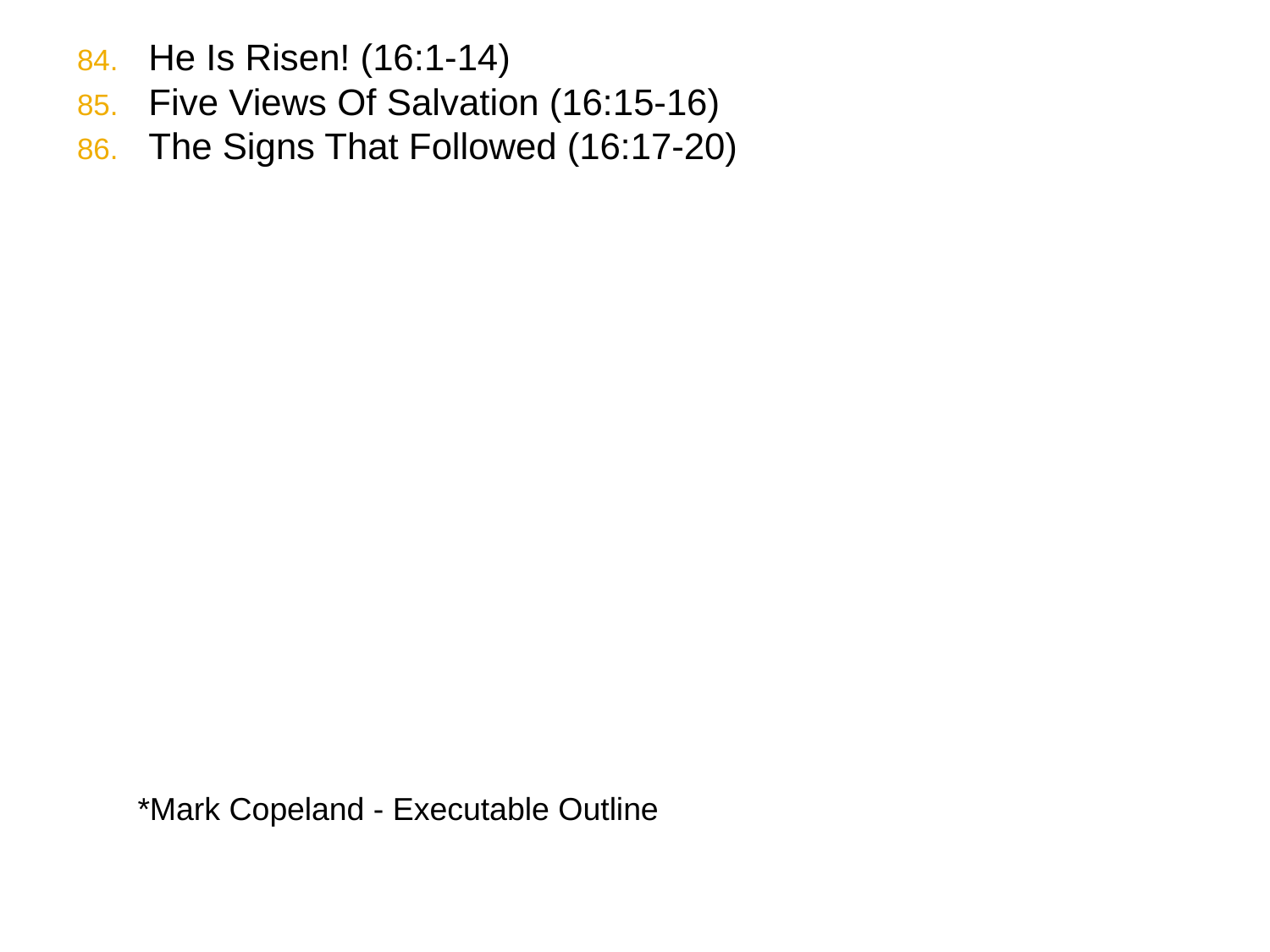

He Is Risen! (16:1-14)
Five Views Of Salvation (16:15-16)
The Signs That Followed (16:17-20)

*Mark Copeland - Executable Outline